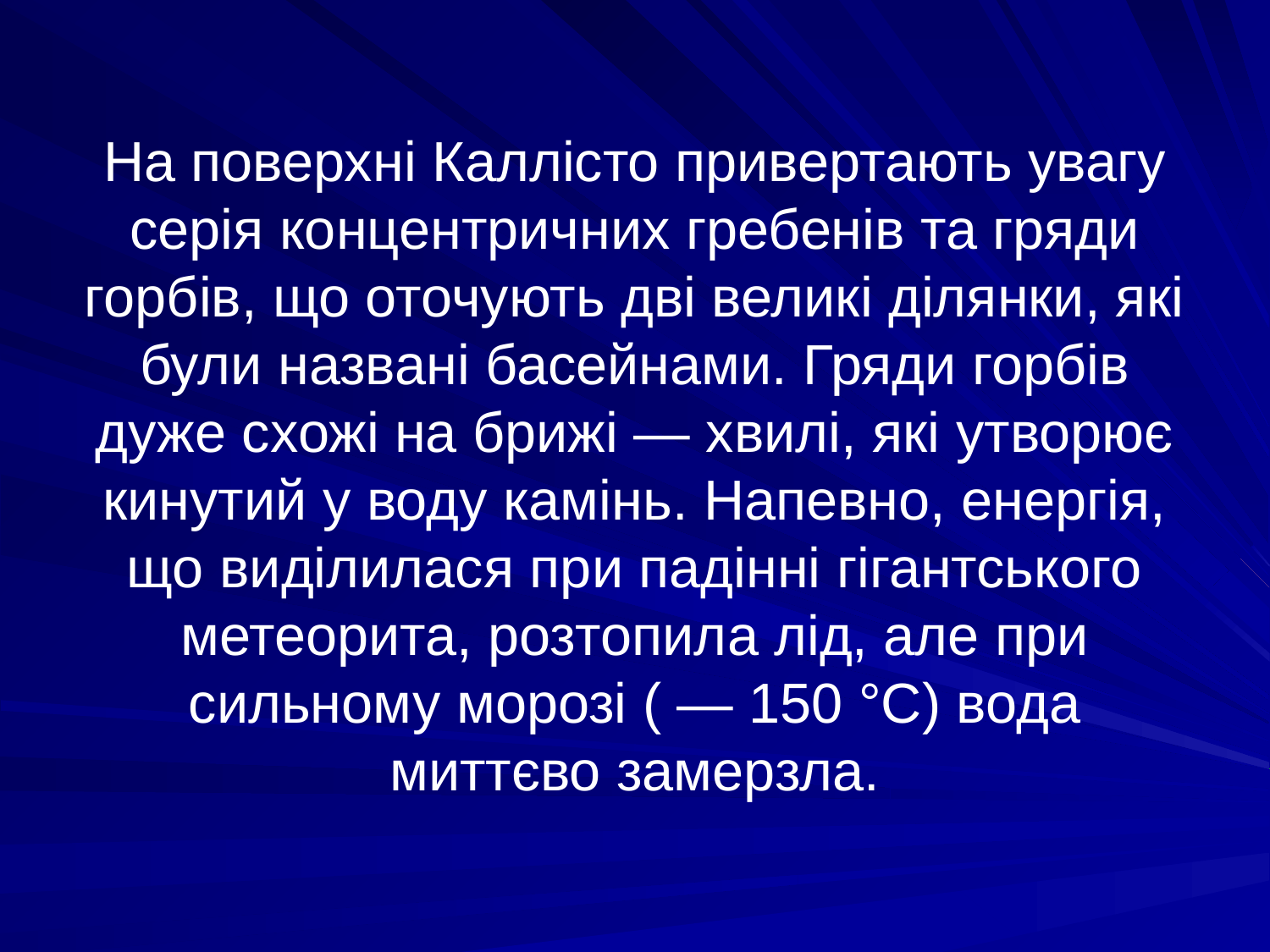

На поверхні Каллісто привертають увагу серія концентричних гребенів та гряди горбів, що оточують дві великі ділянки, які були названі басейнами. Гряди горбів дуже схожі на брижі — хвилі, які утворює кинутий у воду камінь. Напевно, енергія, що виділилася при падінні гігантського метеорита, розтопила лід, але при сильному морозі ( — 150 °С) вода миттєво замерзла.